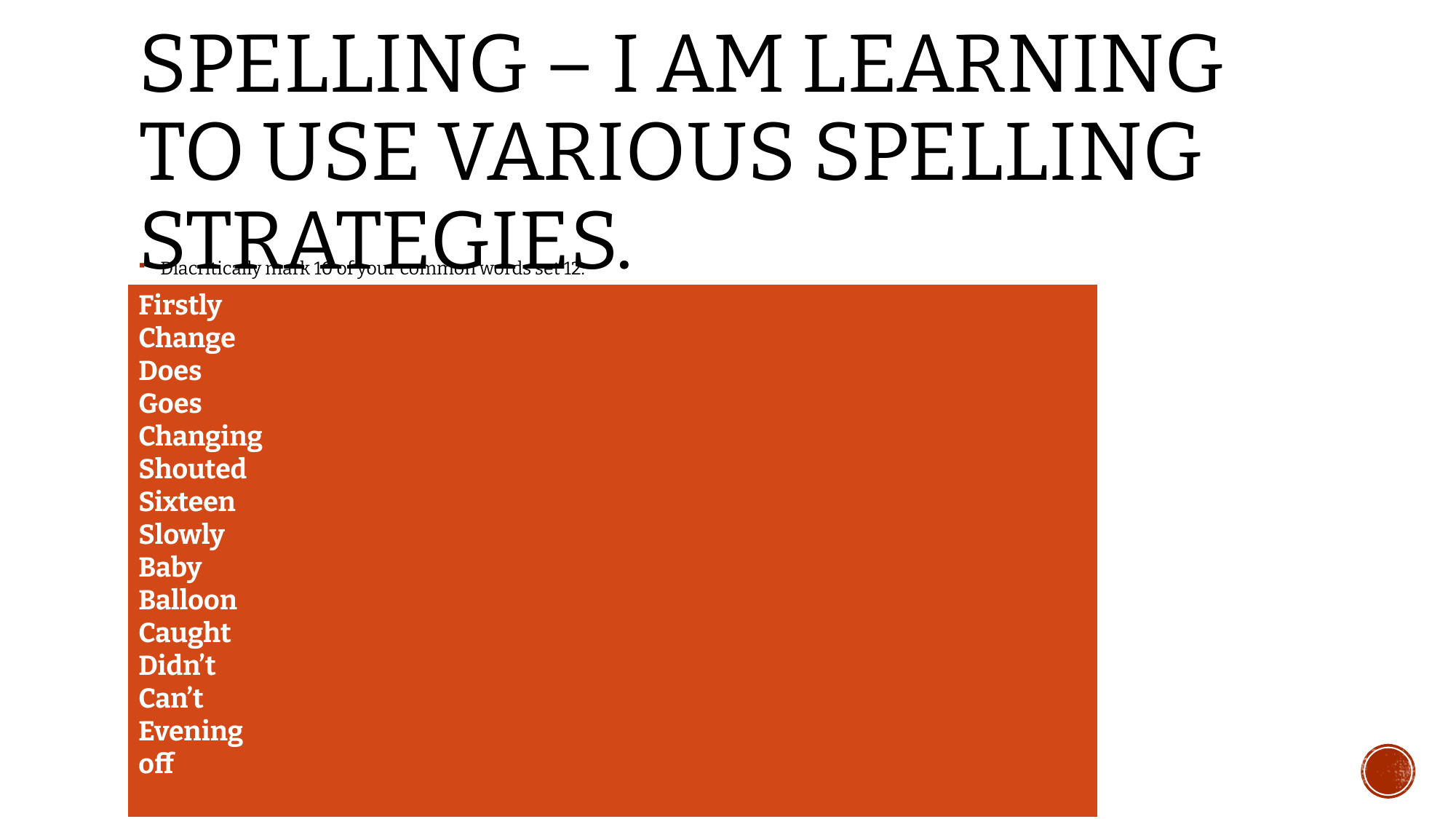

# Spelling – I am learning to use various spelling strategies.
Diacritically mark 10 of your common words set 12.
| Firstly Change Does Goes Changing Shouted Sixteen Slowly Baby Balloon Caught Didn’t Can’t Evening off |
| --- |